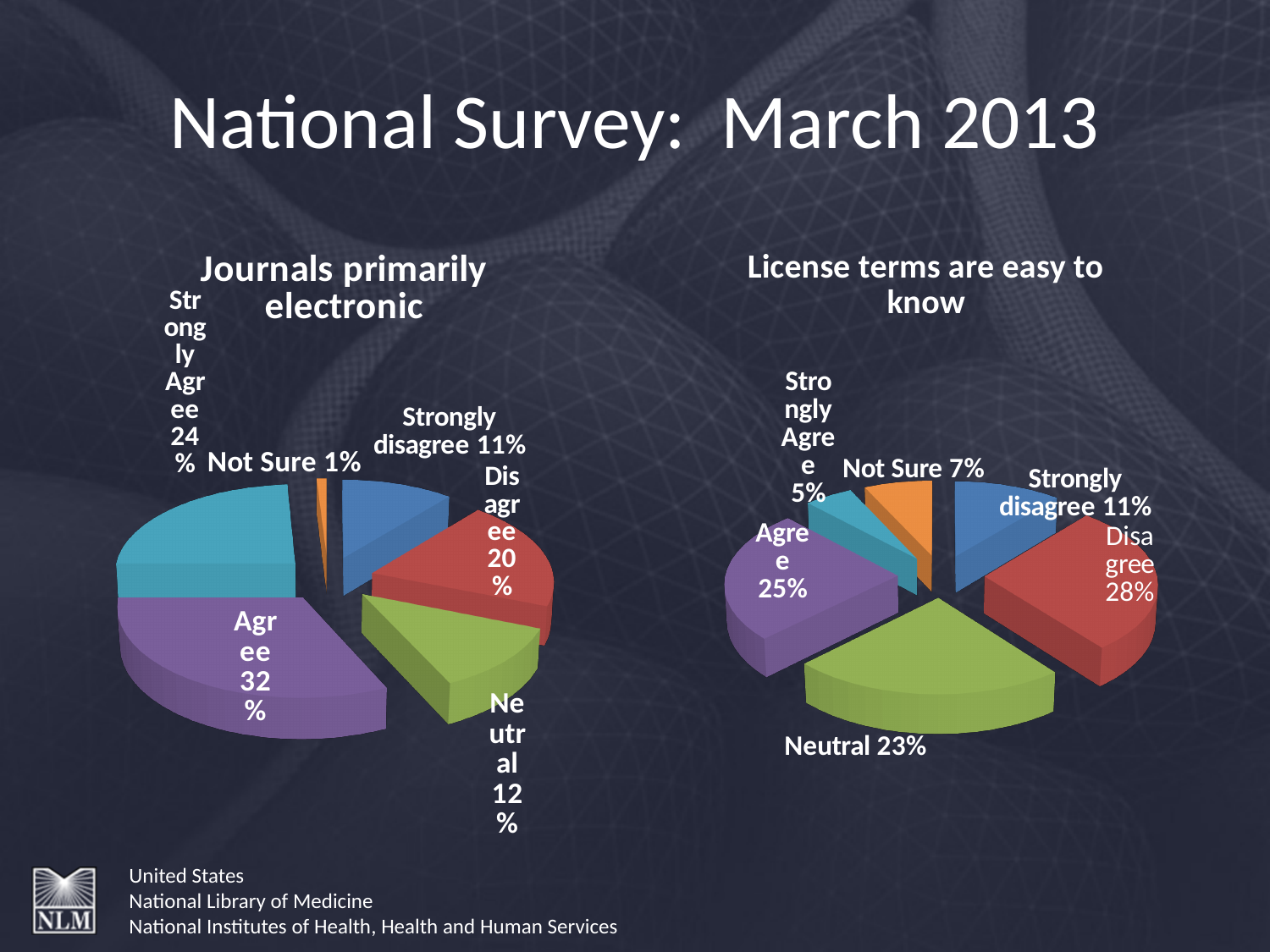

# National Survey:  March 2013

[unsupported chart]

[unsupported chart]

United States
National Library of Medicine
National Institutes of Health, Health and Human Services